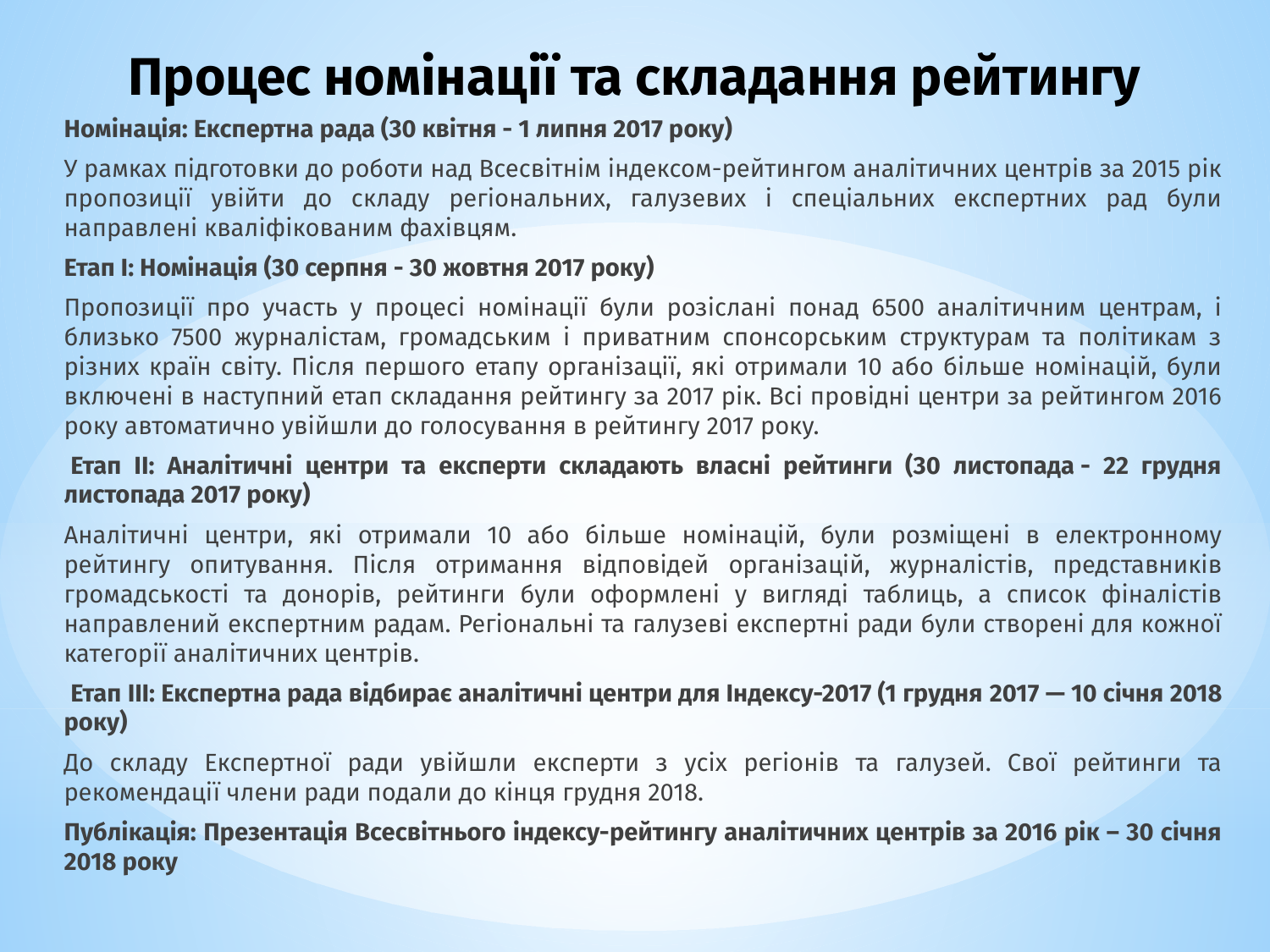

# Процес номінації та складання рейтингу
Номінація: Експертна рада (30 квітня - 1 липня 2017 року)
У рамках підготовки до роботи над Всесвітнім індексом-рейтингом аналітичних центрів за 2015 рік пропозиції увійти до складу регіональних, галузевих і спеціальних експертних рад були направлені кваліфікованим фахівцям.
Етап I: Номінація (30 серпня - 30 жовтня 2017 року)
Пропозиції про участь у процесі номінації були розіслані понад 6500 аналітичним центрам, і близько 7500 журналістам, громадським і приватним спонсорським структурам та політикам з різних країн світу. Після першого етапу організації, які отримали 10 або більше номінацій, були включені в наступний етап складання рейтингу за 2017 рік. Всі провідні центри за рейтингом 2016 року автоматично увійшли до голосування в рейтингу 2017 року.
 Етап II: Аналітичні центри та експерти складають власні рейтинги (30 листопада - 22 грудня листопада 2017 року)
Аналітичні центри, які отримали 10 або більше номінацій, були розміщені в електронному рейтингу опитування. Після отримання відповідей організацій, журналістів, представників громадськості та донорів, рейтинги були оформлені у вигляді таблиць, а список фіналістів направлений експертним радам. Регіональні та галузеві експертні ради були створені для кожної категорії аналітичних центрів.
 Етап III: Експертна рада відбирає аналітичні центри для Індексу-2017 (1 грудня 2017 — 10 січня 2018 року)
До складу Експертної ради увійшли експерти з усіх регіонів та галузей. Свої рейтинги та рекомендації члени ради подали до кінця грудня 2018.
Публікація: Презентація Всесвітнього індексу-рейтингу аналітичних центрів за 2016 рік – 30 січня 2018 року